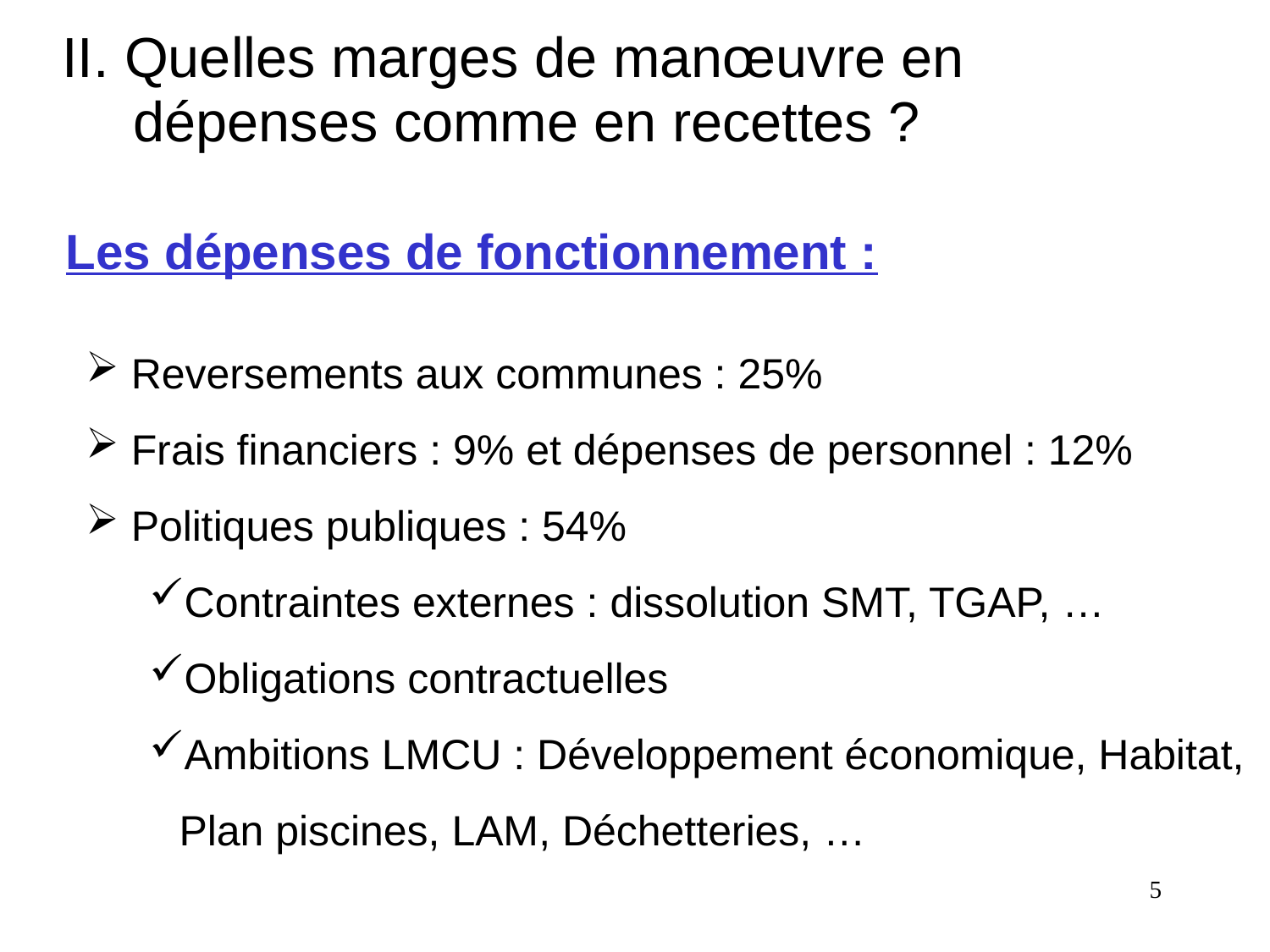

II. Quelles marges de manœuvre en dépenses comme en recettes ?
 Les dépenses de fonctionnement :

 Reversements aux communes : 25%
 Frais financiers : 9% et dépenses de personnel : 12%
 Politiques publiques : 54%
Contraintes externes : dissolution SMT, TGAP, …
Obligations contractuelles
Ambitions LMCU : Développement économique, Habitat, Plan piscines, LAM, Déchetteries, …
5